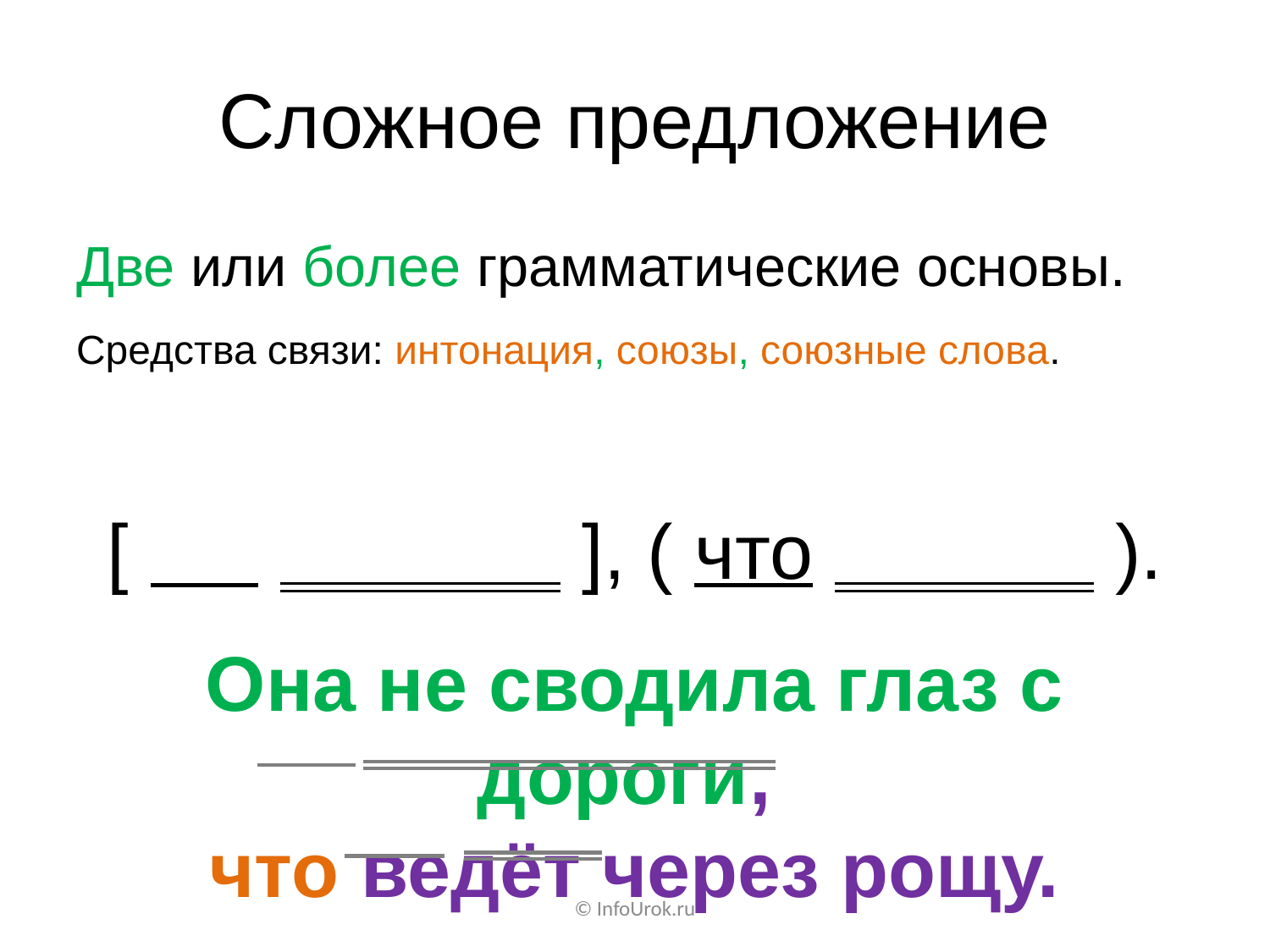

# Сложное предложение
Две или более грамматические основы.
Средства связи: интонация, союзы, союзные слова.
[                     ], ( что              ).
Она не сводила глаз с дороги,
что ведёт через рощу.
© InfoUrok.ru